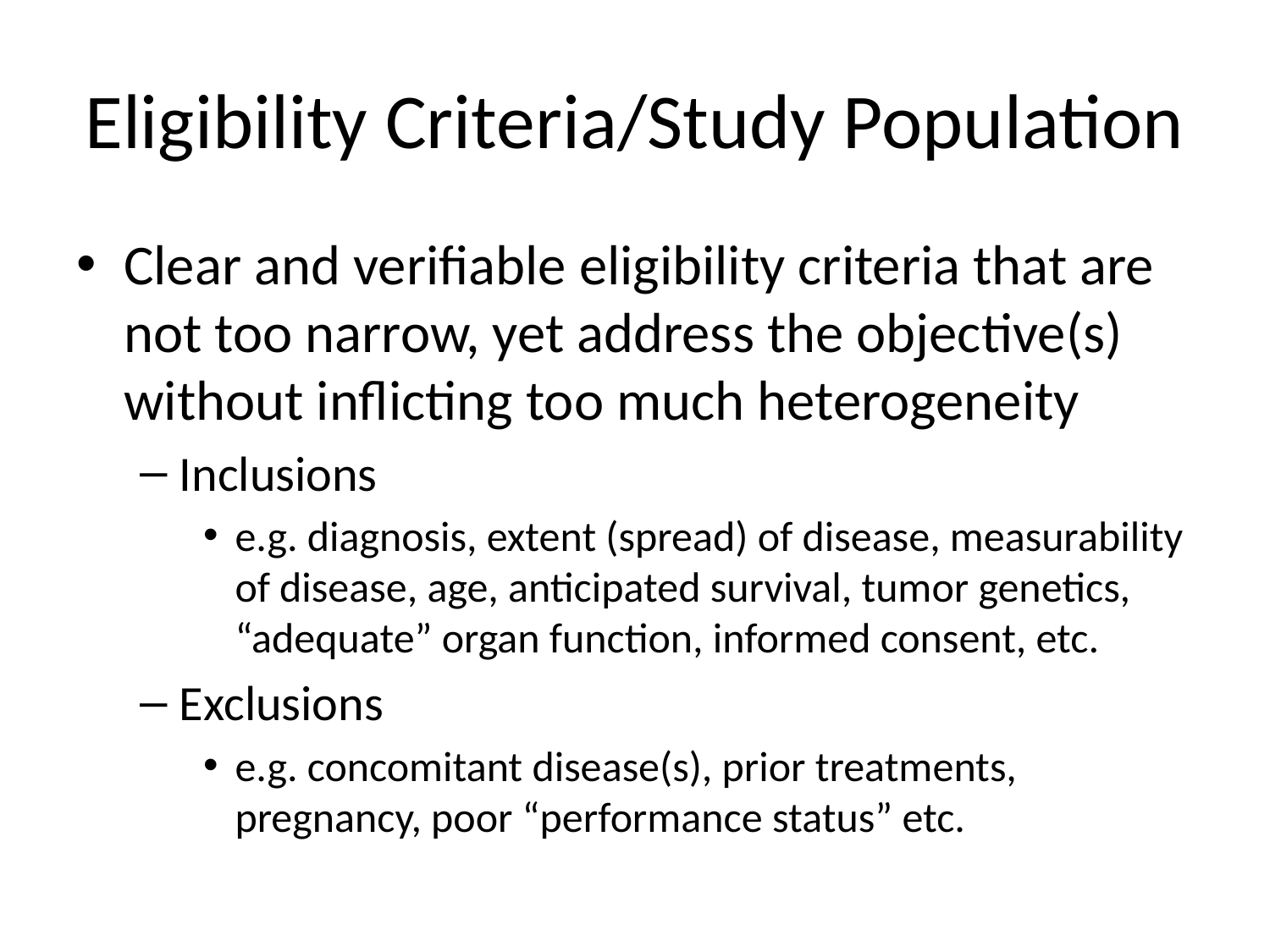

# Eligibility Criteria/Study Population
Clear and verifiable eligibility criteria that are not too narrow, yet address the objective(s) without inflicting too much heterogeneity
Inclusions
e.g. diagnosis, extent (spread) of disease, measurability of disease, age, anticipated survival, tumor genetics, “adequate” organ function, informed consent, etc.
Exclusions
e.g. concomitant disease(s), prior treatments, pregnancy, poor “performance status” etc.